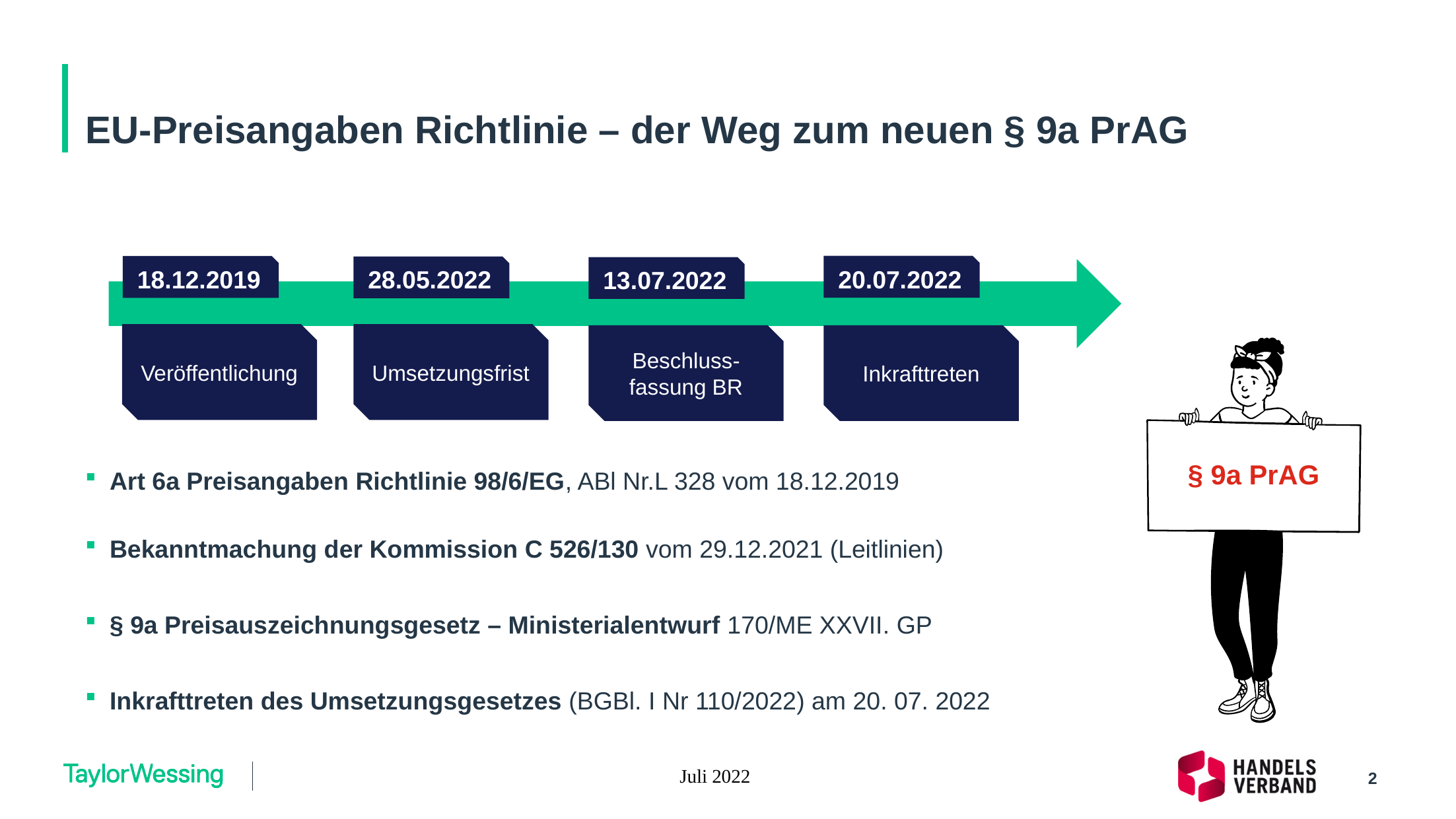

# EU-Preisangaben Richtlinie – der Weg zum neuen § 9a PrAG
20.07.2022
18.12.2019
28.05.2022
13.07.2022

Veröffentlichung
Umsetzungsfrist
Beschluss-fassung BR
Inkrafttreten

§ 9a PrAG
Art 6a Preisangaben Richtlinie 98/6/EG, ABl Nr.L 328 vom 18.12.2019

Bekanntmachung der Kommission C 526/130 vom 29.12.2021 (Leitlinien)

§ 9a Preisauszeichnungsgesetz – Ministerialentwurf 170/ME XXVII. GP

Inkrafttreten des Umsetzungsgesetzes (BGBl. I Nr 110/2022) am 20. 07. 2022
Juli 2022
2